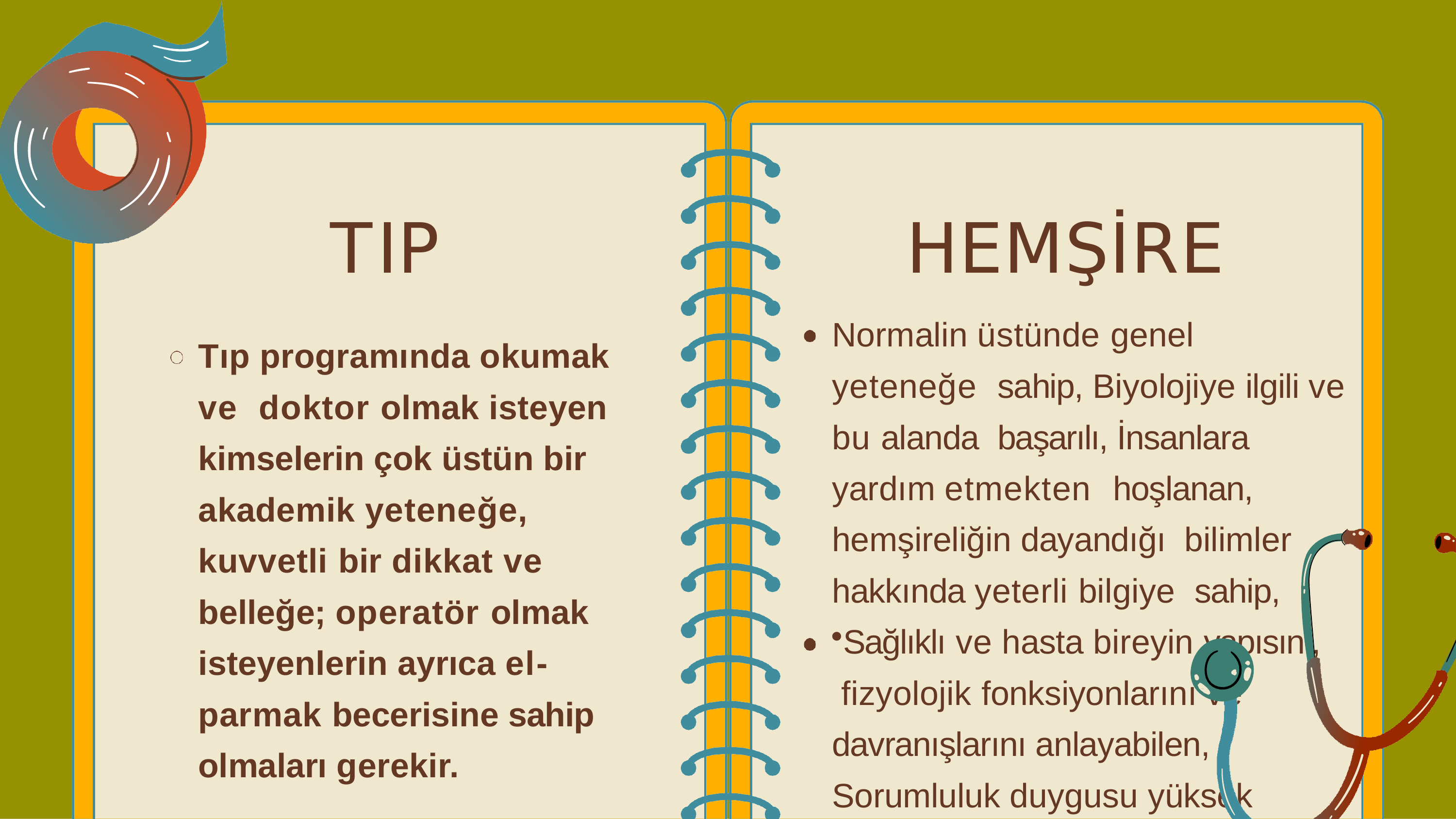

# TIP
HEMŞİRE
Normalin üstünde genel yeteneğe  sahip, Biyolojiye ilgili ve bu alanda  başarılı, İnsanlara yardım etmekten  hoşlanan, hemşireliğin dayandığı  bilimler hakkında yeterli bilgiye  sahip,
Sağlıklı ve hasta bireyin yapısını,  fizyolojik fonksiyonlarını ve  davranışlarını anlayabilen,  Sorumluluk duygusu yüksek
Tıp programında okumak ve  doktor olmak isteyen  kimselerin çok üstün bir  akademik yeteneğe,  kuvvetli bir dikkat ve  belleğe; operatör olmak  isteyenlerin ayrıca el-  parmak becerisine sahip  olmaları gerekir.